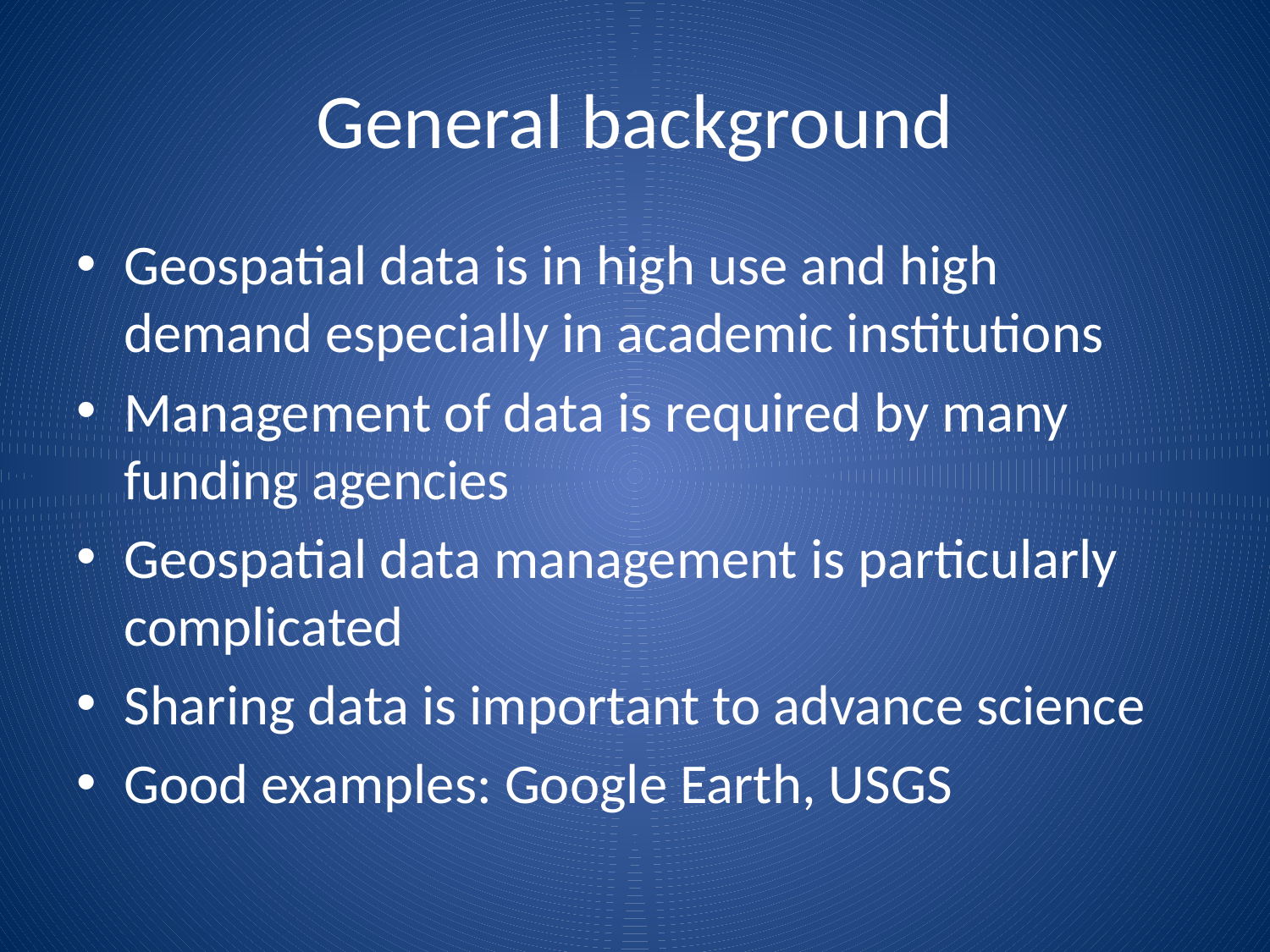

# General background
Geospatial data is in high use and high demand especially in academic institutions
Management of data is required by many funding agencies
Geospatial data management is particularly complicated
Sharing data is important to advance science
Good examples: Google Earth, USGS